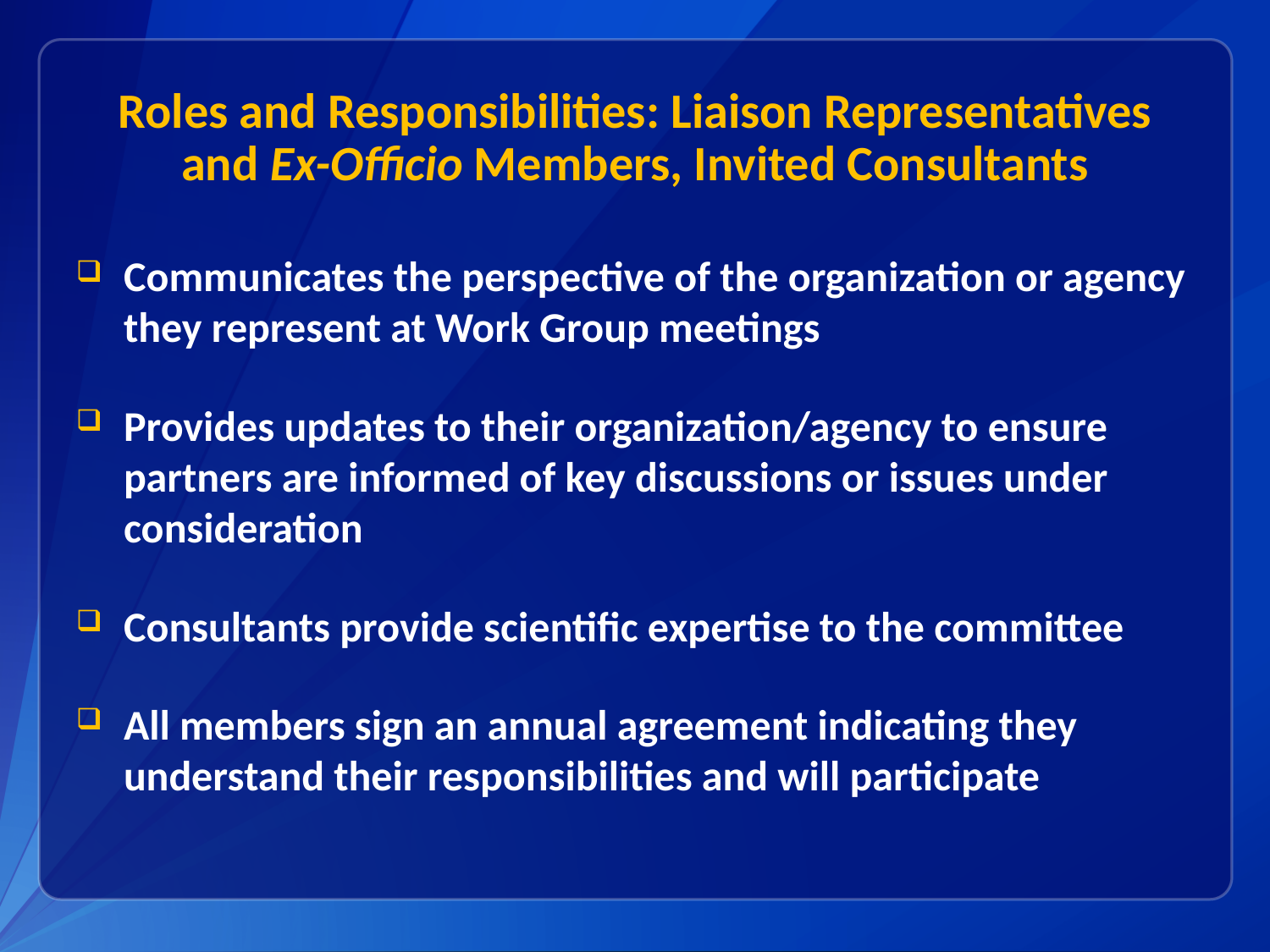

# Roles and Responsibilities: Liaison Representatives and Ex-Officio Members, Invited Consultants
Communicates the perspective of the organization or agency they represent at Work Group meetings

Provides updates to their organization/agency to ensure partners are informed of key discussions or issues under consideration

Consultants provide scientific expertise to the committee

All members sign an annual agreement indicating they understand their responsibilities and will participate